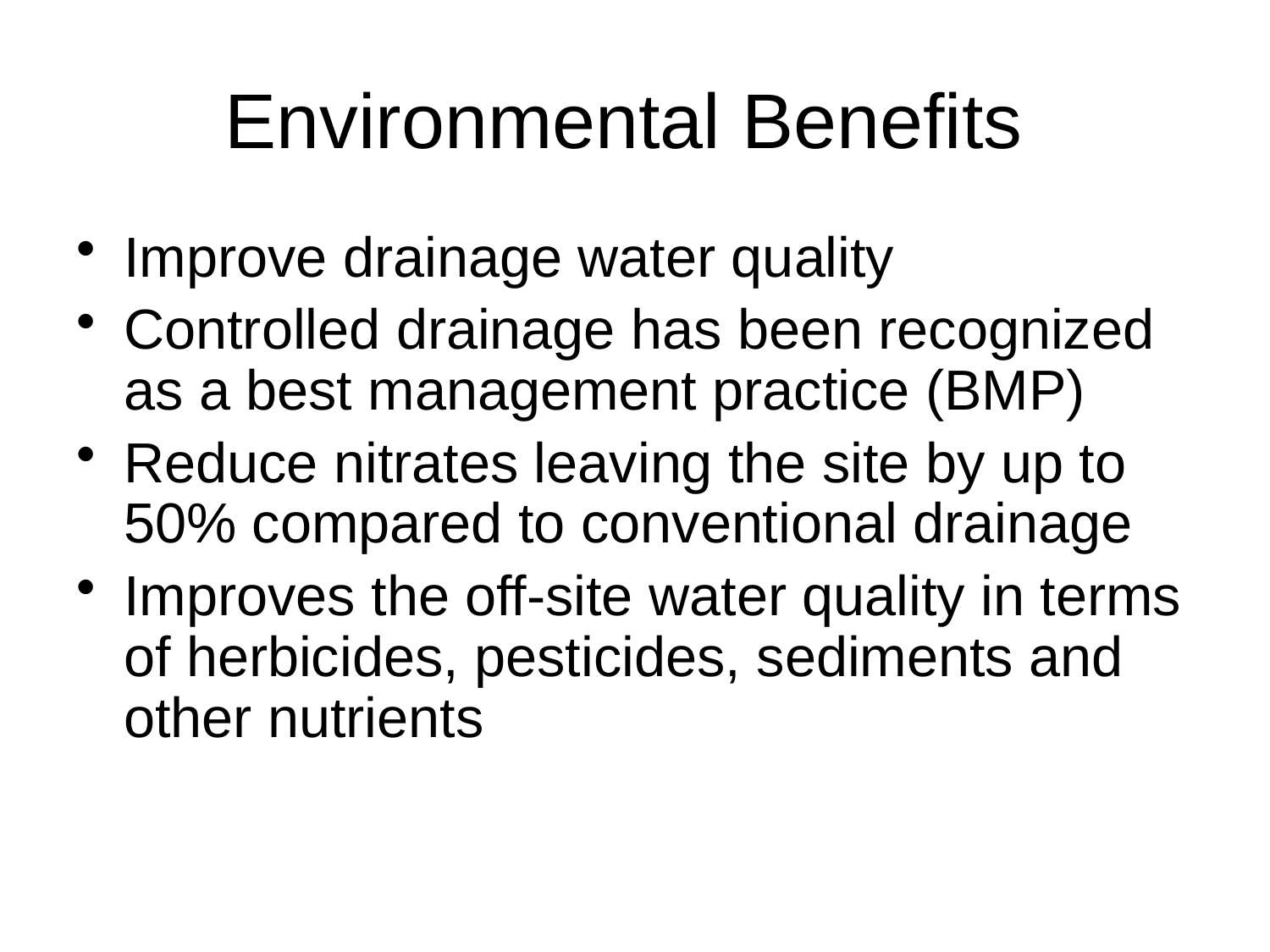

# Environmental Benefits
Improve drainage water quality
Controlled drainage has been recognized as a best management practice (BMP)
Reduce nitrates leaving the site by up to 50% compared to conventional drainage
Improves the off-site water quality in terms of herbicides, pesticides, sediments and other nutrients